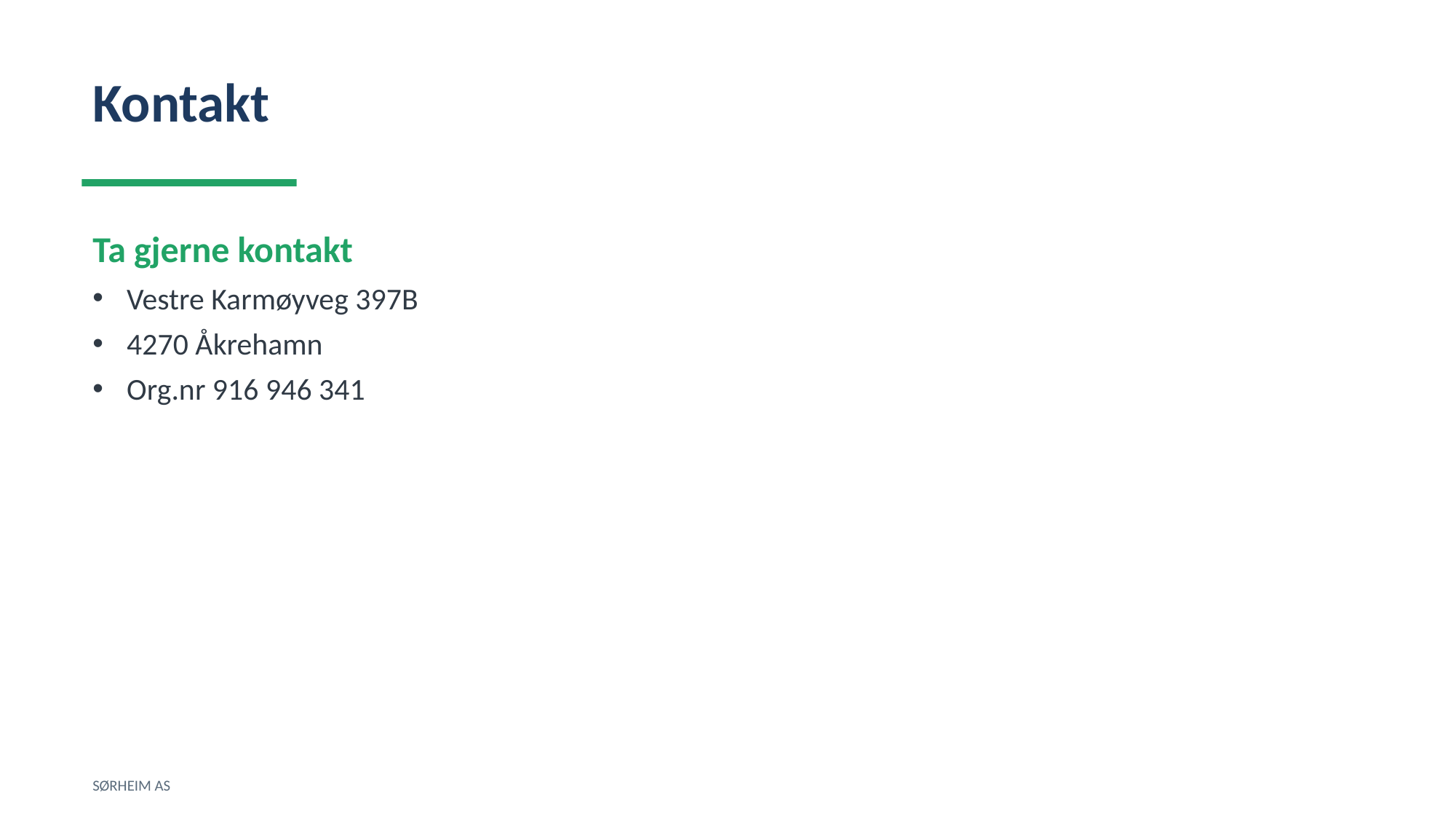

Kontakt

Ta gjerne kontakt
Vestre Karmøyveg 397B
4270 Åkrehamn
Org.nr 916 946 341
SØRHEIM AS